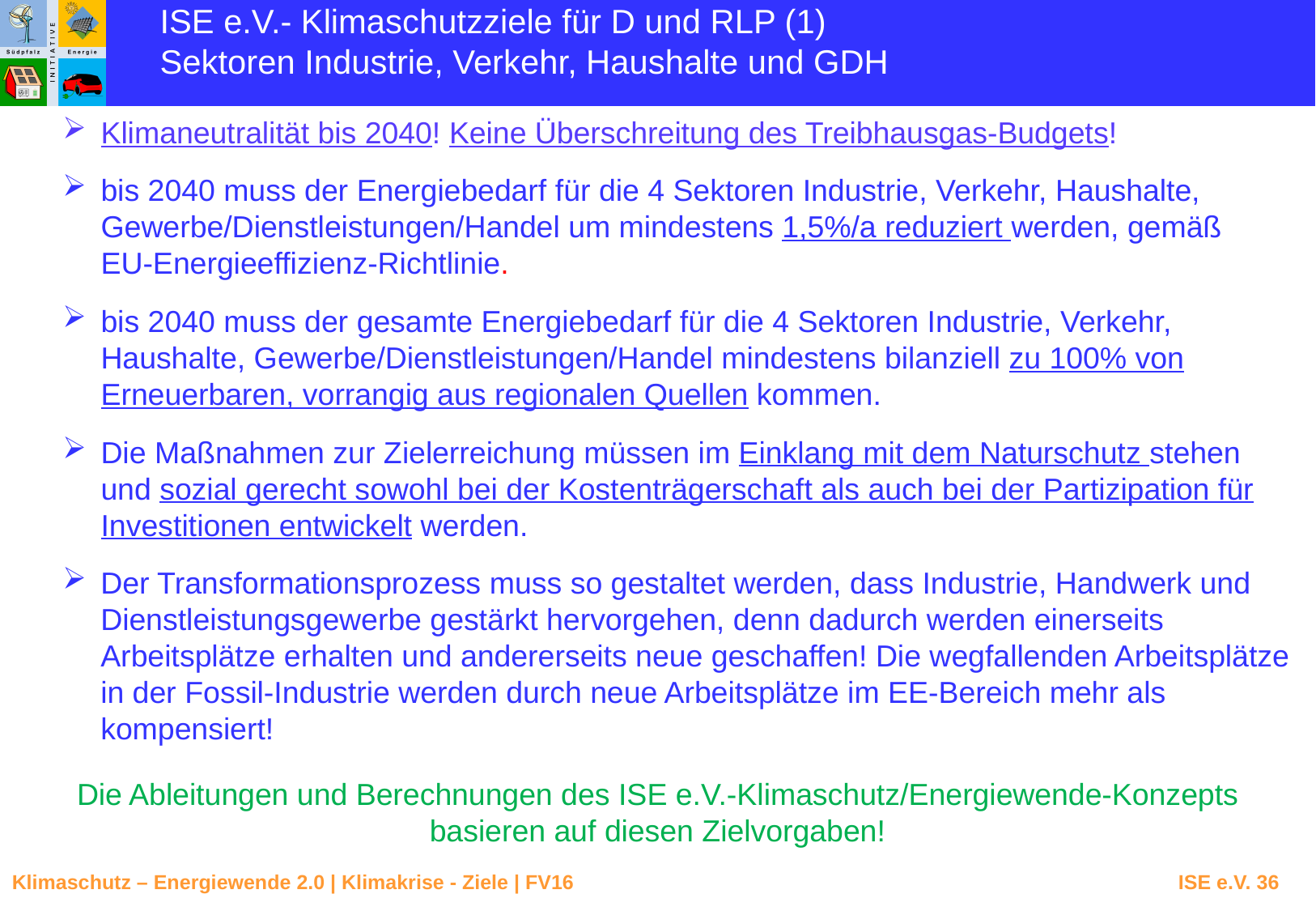

ISE e.V.- Klimaschutzziele für D und RLP (1)
Sektoren Industrie, Verkehr, Haushalte und GDH
Klimaneutralität bis 2040! Keine Überschreitung des Treibhausgas-Budgets!
Dies hat auch das Bundesverfassungsgericht in seiner Entscheidung vom 24. März 2021 mit der Forderung an den Gesetzgeber unterstrichen, entsprechend weitere Maßnahmen für Emissionsverringerungen vorzusehen und damit die Grundrechte insbesondere auch jüngerer und zukünftiger Generationen zu schützen.
bis 2040 muss der Energiebedarf für die 4 Sektoren Industrie, Verkehr, Haushalte, Gewerbe/Dienstleistungen/Handel um mindestens 1,5%/a reduziert werden, gemäß
EU-Energieeffizienz-Richtlinie.
bis 2040 muss der gesamte Energiebedarf für die 4 Sektoren Industrie, Verkehr, Haushalte, Gewerbe/Dienstleistungen/Handel mindestens bilanziell zu 100% von Erneuerbaren, vorrangig aus regionalen Quellen kommen.
Die Maßnahmen zur Zielerreichung müssen im Einklang mit dem Naturschutz stehen und sozial gerecht sowohl bei der Kostenträgerschaft als auch bei der Partizipation für Investitionen entwickelt werden.
Der Transformationsprozess muss so gestaltet werden, dass Industrie, Handwerk und Dienstleistungsgewerbe gestärkt hervorgehen, denn dadurch werden einerseits Arbeitsplätze erhalten und andererseits neue geschaffen! Die wegfallenden Arbeitsplätze in der Fossil-Industrie werden durch neue Arbeitsplätze im EE-Bereich mehr als kompensiert!
Die Ableitungen und Berechnungen des ISE e.V.-Klimaschutz/Energiewende-Konzepts
basieren auf diesen Zielvorgaben!